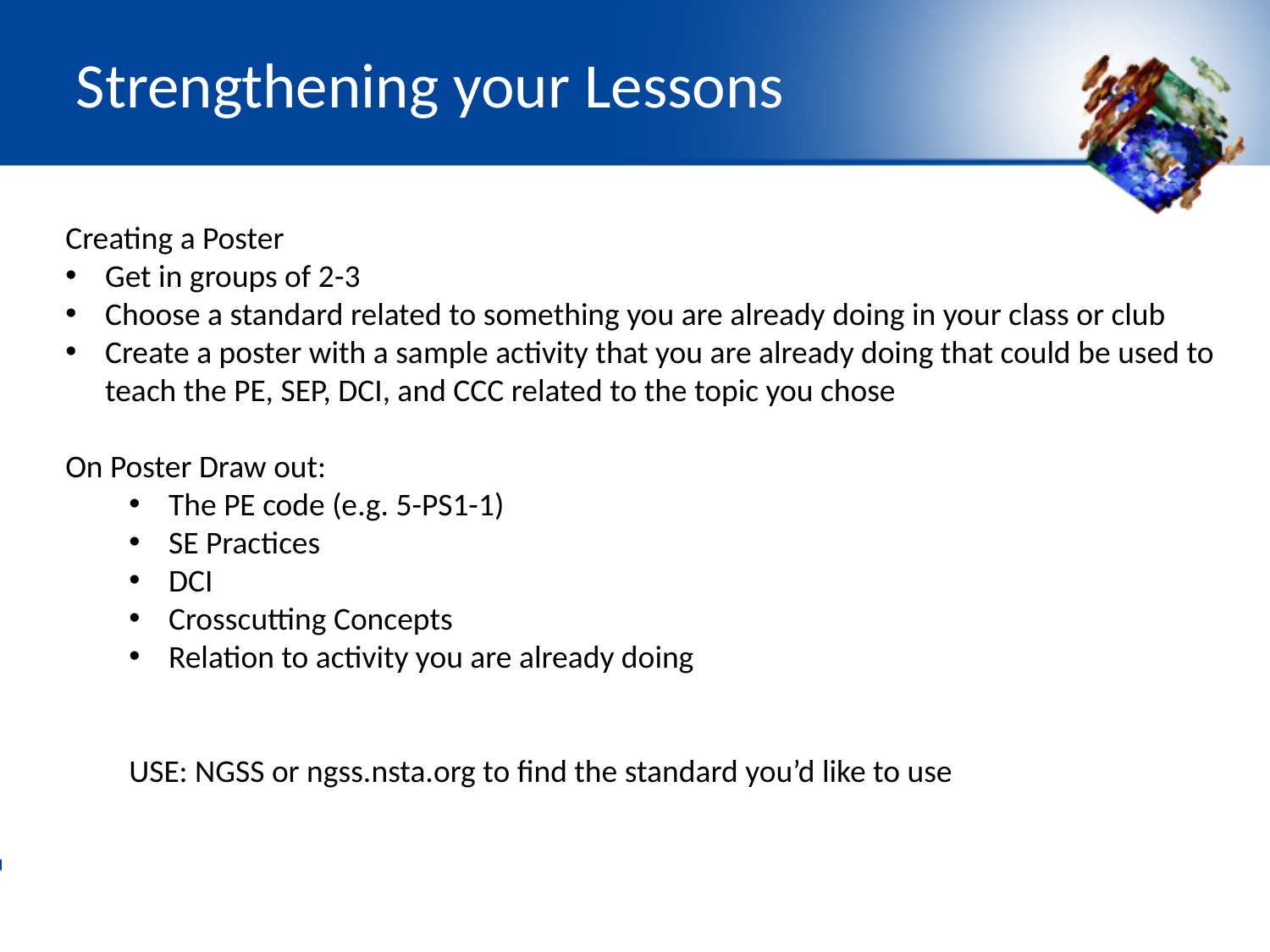

Strengthening your Lessons
Creating a Poster
Get in groups of 2-3
Choose a standard related to something you are already doing in your class or club
Create a poster with a sample activity that you are already doing that could be used to teach the PE, SEP, DCI, and CCC related to the topic you chose
On Poster Draw out:
The PE code (e.g. 5-PS1-1)
SE Practices
DCI
Crosscutting Concepts
Relation to activity you are already doing

USE: NGSS or ngss.nsta.org to find the standard you’d like to use